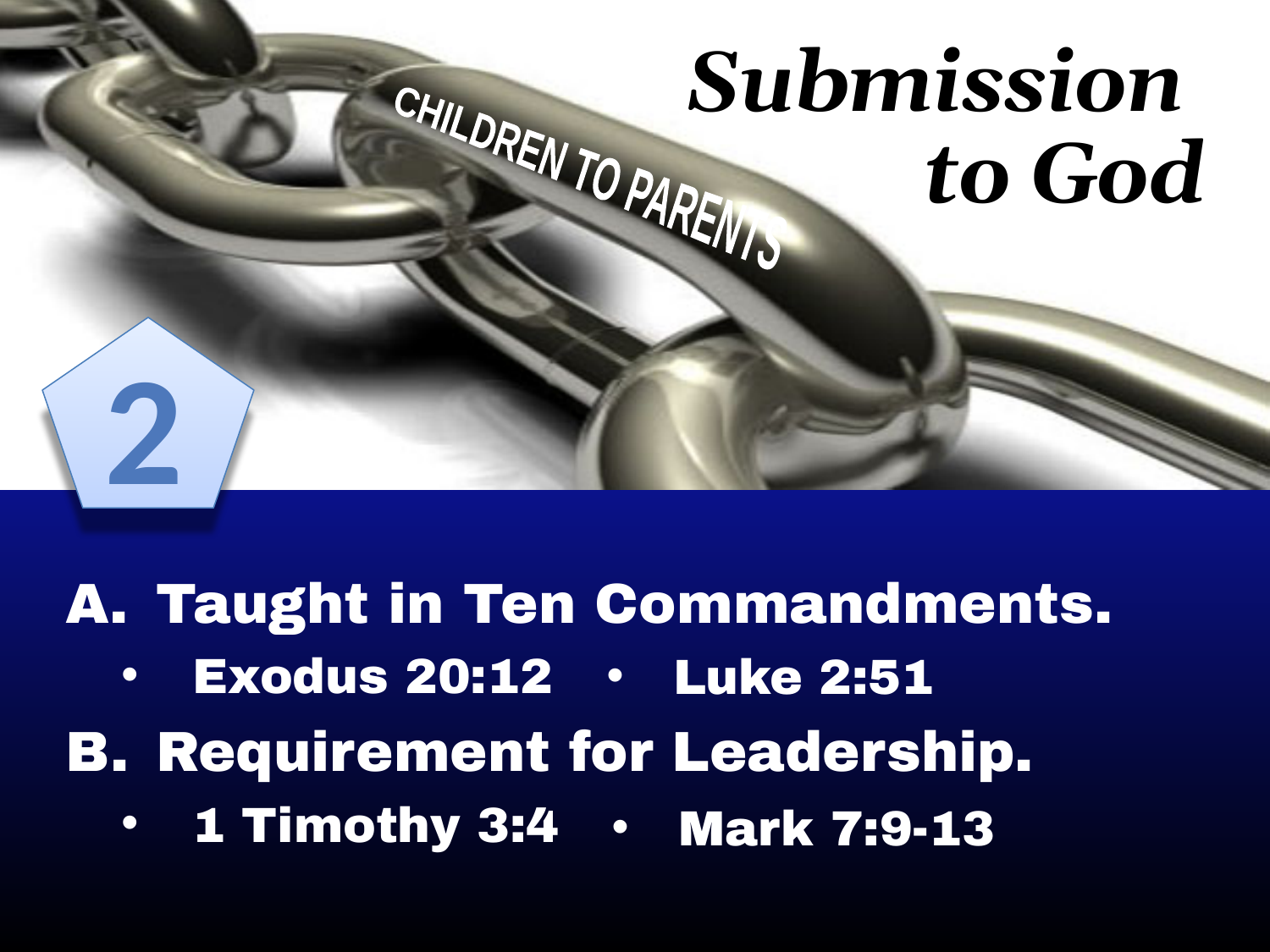

# Submission to God
CHILDREN TO PARENTS

2
 Taught in Ten Commandments.
Exodus 20:12
 Requirement for Leadership.
1 Timothy 3:4
   Luke 2:51
   Mark 7:9-13